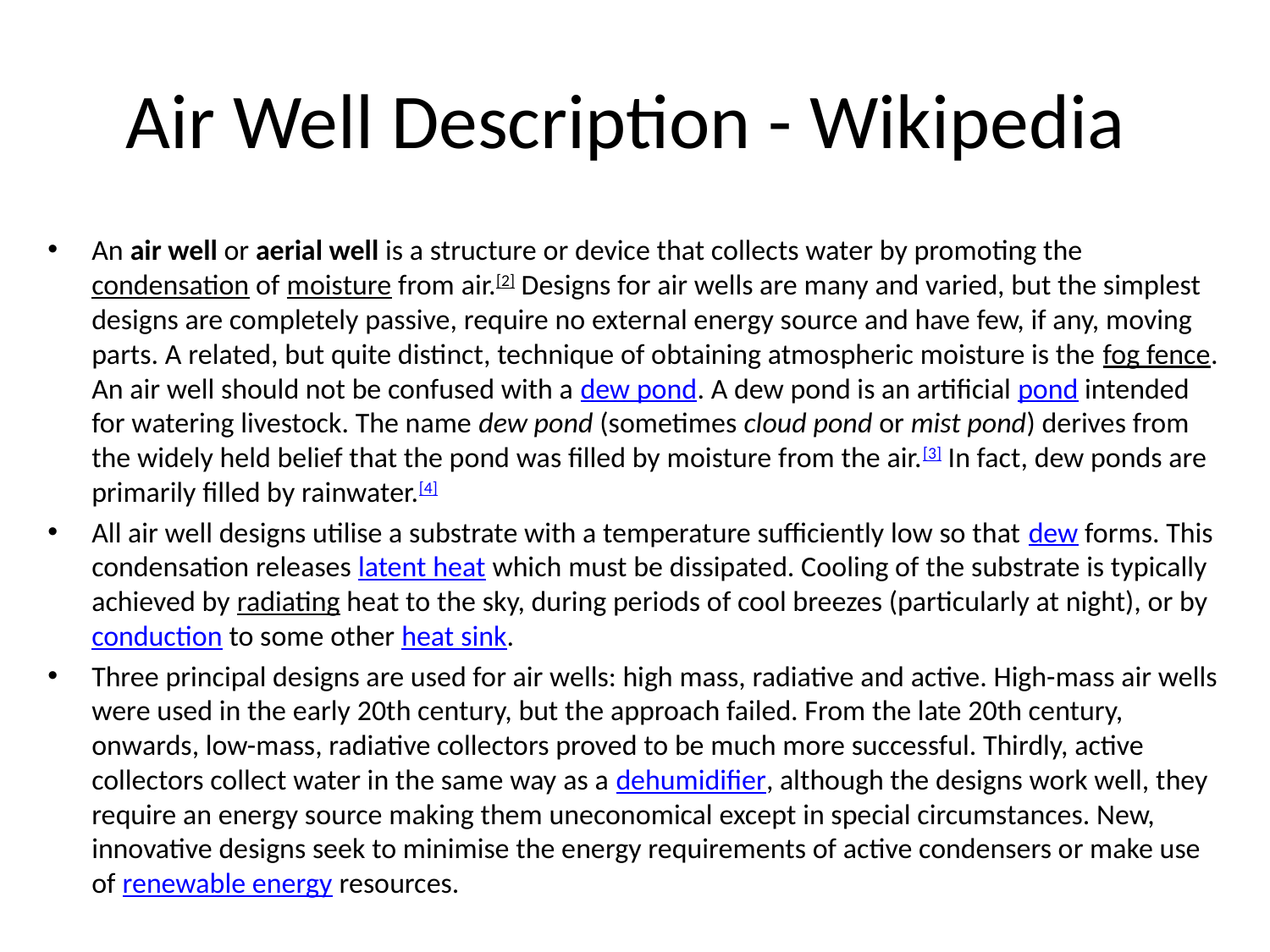

# Air Well Description - Wikipedia
An air well or aerial well is a structure or device that collects water by promoting the condensation of moisture from air.[2] Designs for air wells are many and varied, but the simplest designs are completely passive, require no external energy source and have few, if any, moving parts. A related, but quite distinct, technique of obtaining atmospheric moisture is the fog fence. An air well should not be confused with a dew pond. A dew pond is an artificial pond intended for watering livestock. The name dew pond (sometimes cloud pond or mist pond) derives from the widely held belief that the pond was filled by moisture from the air.[3] In fact, dew ponds are primarily filled by rainwater.[4]
All air well designs utilise a substrate with a temperature sufficiently low so that dew forms. This condensation releases latent heat which must be dissipated. Cooling of the substrate is typically achieved by radiating heat to the sky, during periods of cool breezes (particularly at night), or by conduction to some other heat sink.
Three principal designs are used for air wells: high mass, radiative and active. High-mass air wells were used in the early 20th century, but the approach failed. From the late 20th century, onwards, low-mass, radiative collectors proved to be much more successful. Thirdly, active collectors collect water in the same way as a dehumidifier, although the designs work well, they require an energy source making them uneconomical except in special circumstances. New, innovative designs seek to minimise the energy requirements of active condensers or make use of renewable energy resources.